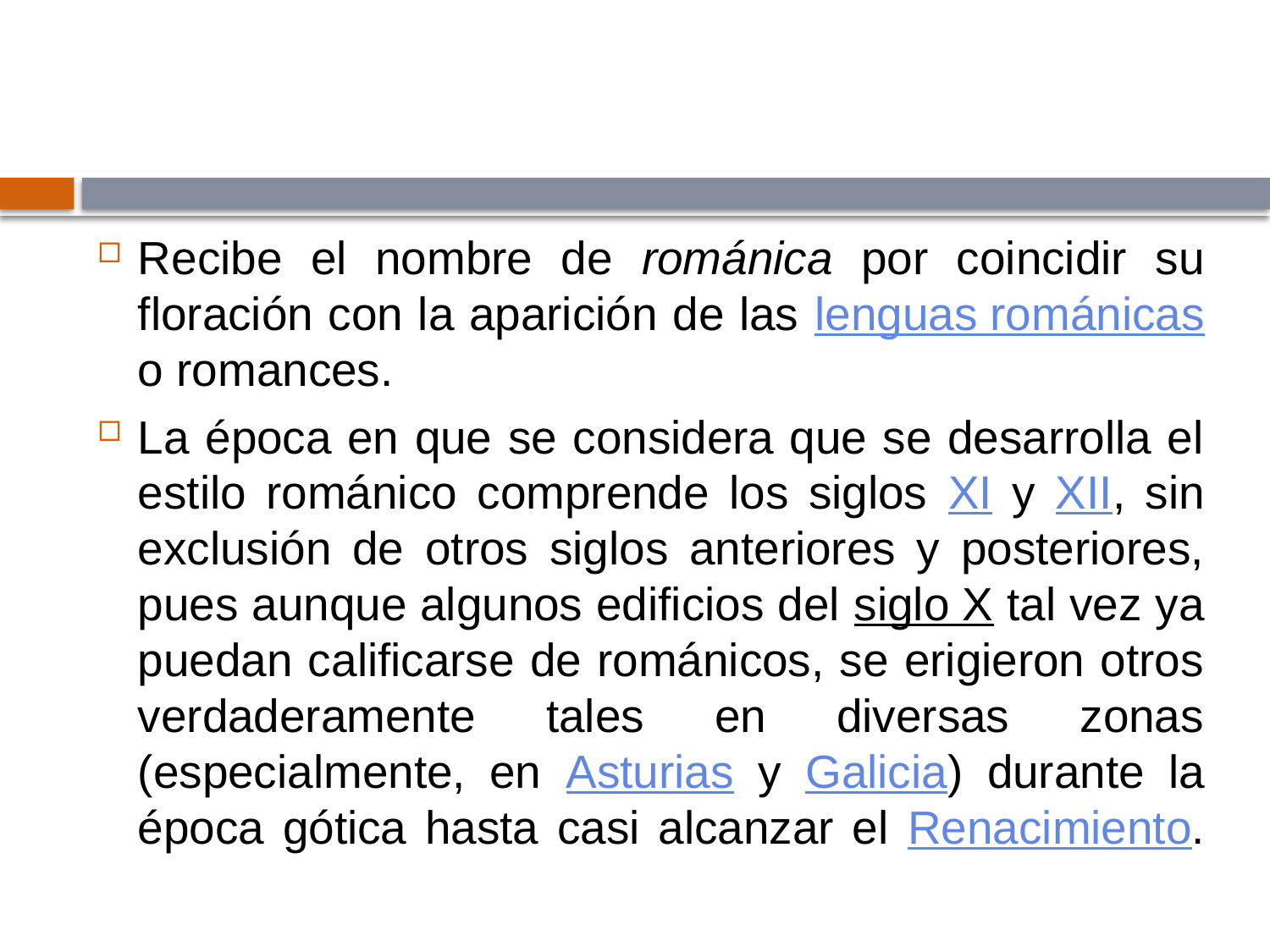

#
Recibe el nombre de románica por coincidir su floración con la aparición de las lenguas románicas o romances.
La época en que se considera que se desarrolla el estilo románico comprende los siglos XI y XII, sin exclusión de otros siglos anteriores y posteriores, pues aunque algunos edificios del siglo X tal vez ya puedan calificarse de románicos, se erigieron otros verdaderamente tales en diversas zonas (especialmente, en Asturias y Galicia) durante la época gótica hasta casi alcanzar el Renacimiento.